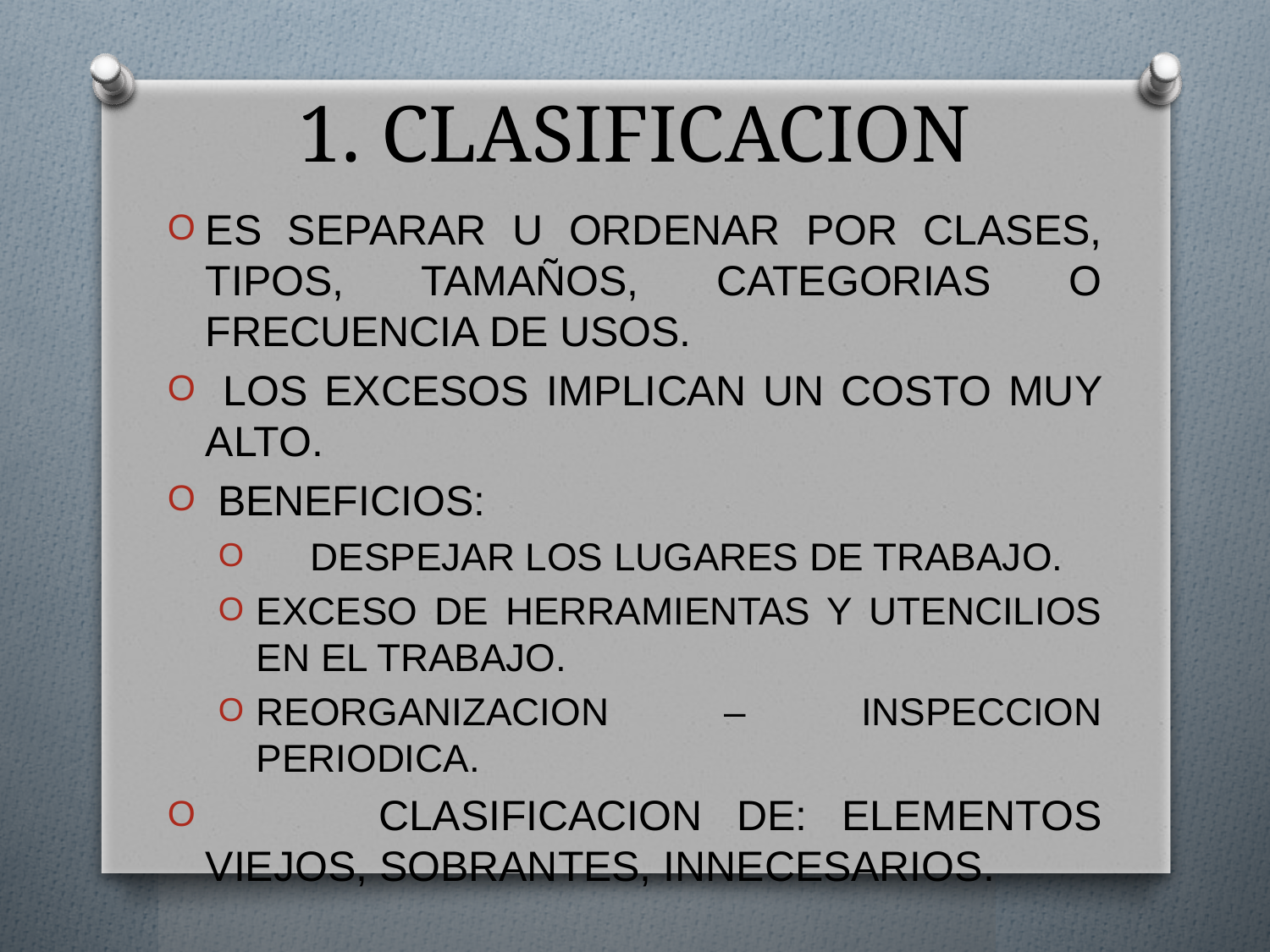

# 1. CLASIFICACION
ES SEPARAR U ORDENAR POR CLASES, TIPOS, TAMAÑOS, CATEGORIAS O FRECUENCIA DE USOS.
 LOS EXCESOS IMPLICAN UN COSTO MUY ALTO.
 BENEFICIOS:
     DESPEJAR LOS LUGARES DE TRABAJO.
EXCESO DE HERRAMIENTAS Y UTENCILIOS EN EL TRABAJO.
REORGANIZACION – INSPECCION PERIODICA.
     CLASIFICACION DE: ELEMENTOS VIEJOS, SOBRANTES, INNECESARIOS.